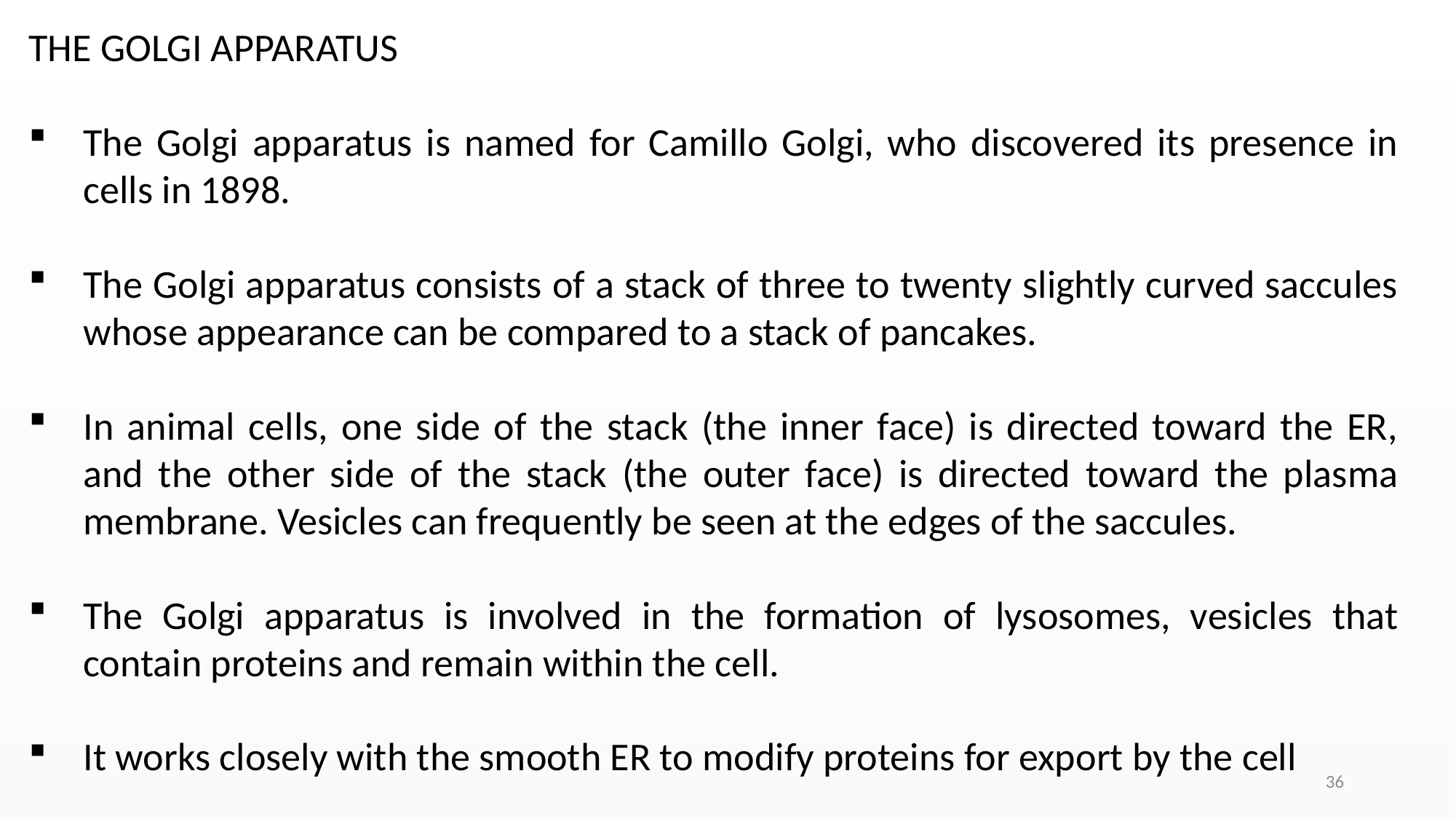

THE GOLGI APPARATUS

The Golgi apparatus is named for Camillo Golgi, who discovered its presence in cells in 1898.

The Golgi apparatus consists of a stack of three to twenty slightly curved saccules whose appearance can be compared to a stack of pancakes.

In animal cells, one side of the stack (the inner face) is directed toward the ER, and the other side of the stack (the outer face) is directed toward the plasma membrane. Vesicles can frequently be seen at the edges of the saccules.

The Golgi apparatus is involved in the formation of lysosomes, vesicles that contain proteins and remain within the cell.

It works closely with the smooth ER to modify proteins for export by the cell
36